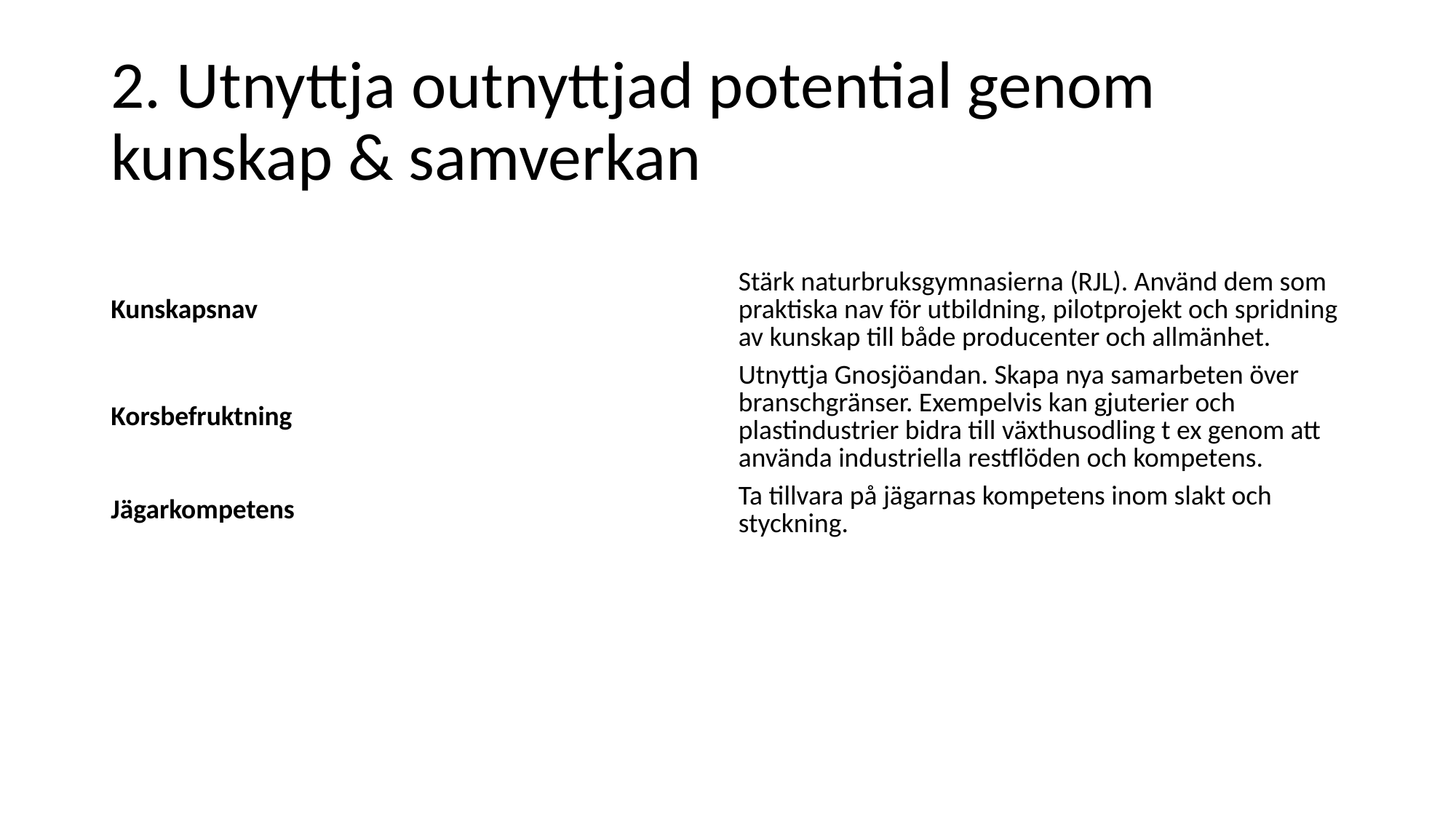

# 2. Utnyttja outnyttjad potential genom kunskap & samverkan
| Kunskapsnav | Stärk naturbruksgymnasierna (RJL). Använd dem som praktiska nav för utbildning, pilotprojekt och spridning av kunskap till både producenter och allmänhet. |
| --- | --- |
| Korsbefruktning | Utnyttja Gnosjöandan. Skapa nya samarbeten över branschgränser. Exempelvis kan gjuterier och plastindustrier bidra till växthusodling t ex genom att använda industriella restflöden och kompetens. |
| Jägarkompetens | Ta tillvara på jägarnas kompetens inom slakt och styckning. |